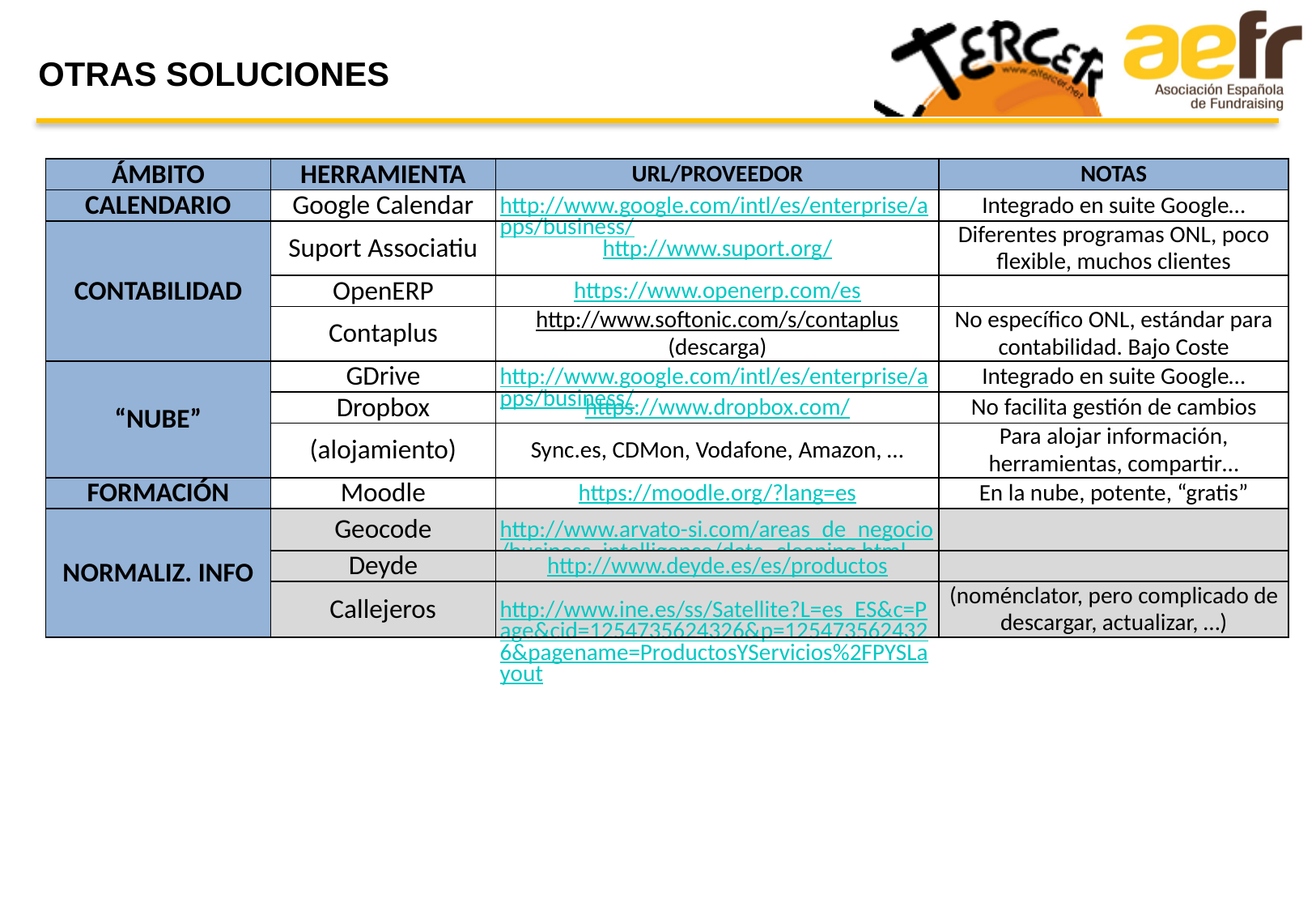

OTRAS SOLUCIONES
| ÁMBITO | HERRAMIENTA | URL/PROVEEDOR | NOTAS |
| --- | --- | --- | --- |
| CALENDARIO | Google Calendar | http://www.google.com/intl/es/enterprise/apps/business/ | Integrado en suite Google… |
| CONTABILIDAD | Suport Associatiu | http://www.suport.org/ | Diferentes programas ONL, poco flexible, muchos clientes |
|  | OpenERP | https://www.openerp.com/es |  |
|  | Contaplus | http://www.softonic.com/s/contaplus (descarga) | No específico ONL, estándar para contabilidad. Bajo Coste |
| “NUBE” | GDrive | http://www.google.com/intl/es/enterprise/apps/business/ | Integrado en suite Google… |
|  | Dropbox | https://www.dropbox.com/ | No facilita gestión de cambios |
|  | (alojamiento) | Sync.es, CDMon, Vodafone, Amazon, … | Para alojar información, herramientas, compartir… |
| FORMACIÓN | Moodle | https://moodle.org/?lang=es | En la nube, potente, “gratis” |
| NORMALIZ. INFO | Geocode | http://www.arvato-si.com/areas\_de\_negocio/business\_intelligence/data\_cleaning.html |  |
|  | Deyde | http://www.deyde.es/es/productos |  |
|  | Callejeros | http://www.ine.es/ss/Satellite?L=es\_ES&c=Page&cid=1254735624326&p=1254735624326&pagename=ProductosYServicios%2FPYSLayout | (noménclator, pero complicado de descargar, actualizar, …) |